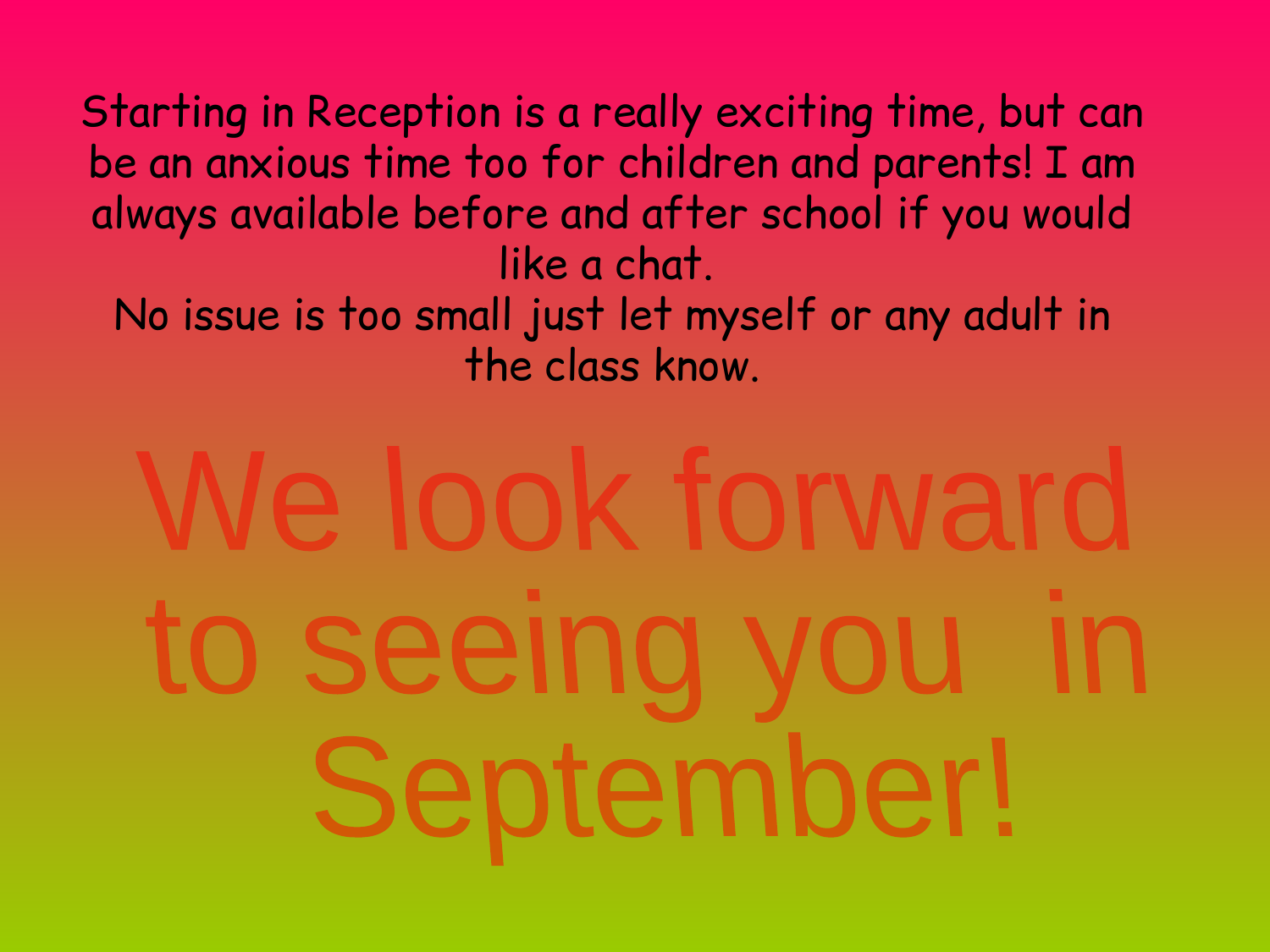

Starting in Reception is a really exciting time, but can be an anxious time too for children and parents! I am always available before and after school if you would like a chat.
No issue is too small just let myself or any adult in the class know.
We look forward
to seeing you  in
September!